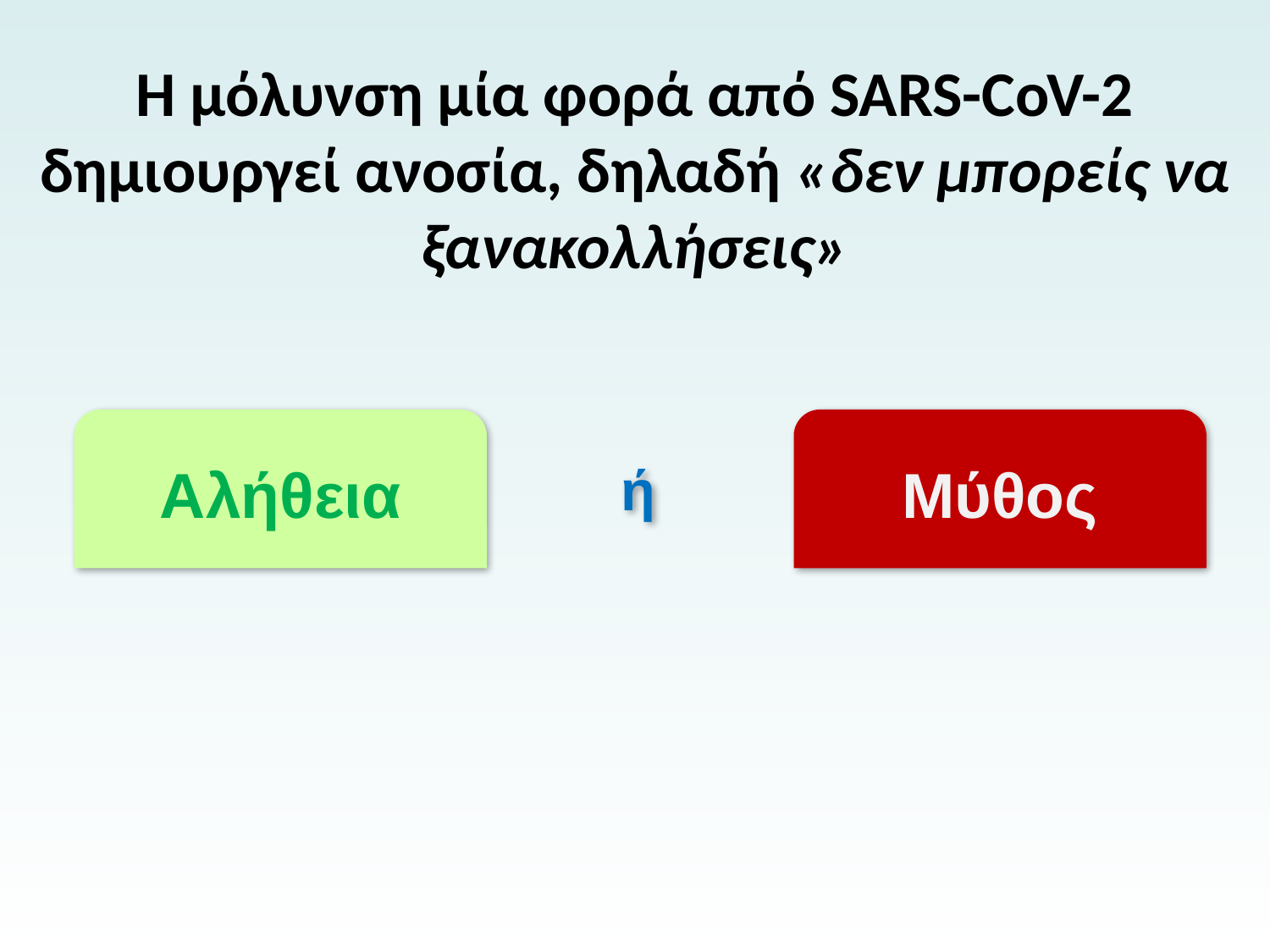

# Η μόλυνση μία φορά από SARS-CoV-2 δημιουργεί ανοσία, δηλαδή «δεν μπορείς να ξανακολλήσεις»
Αλήθεια
Μύθος
ή